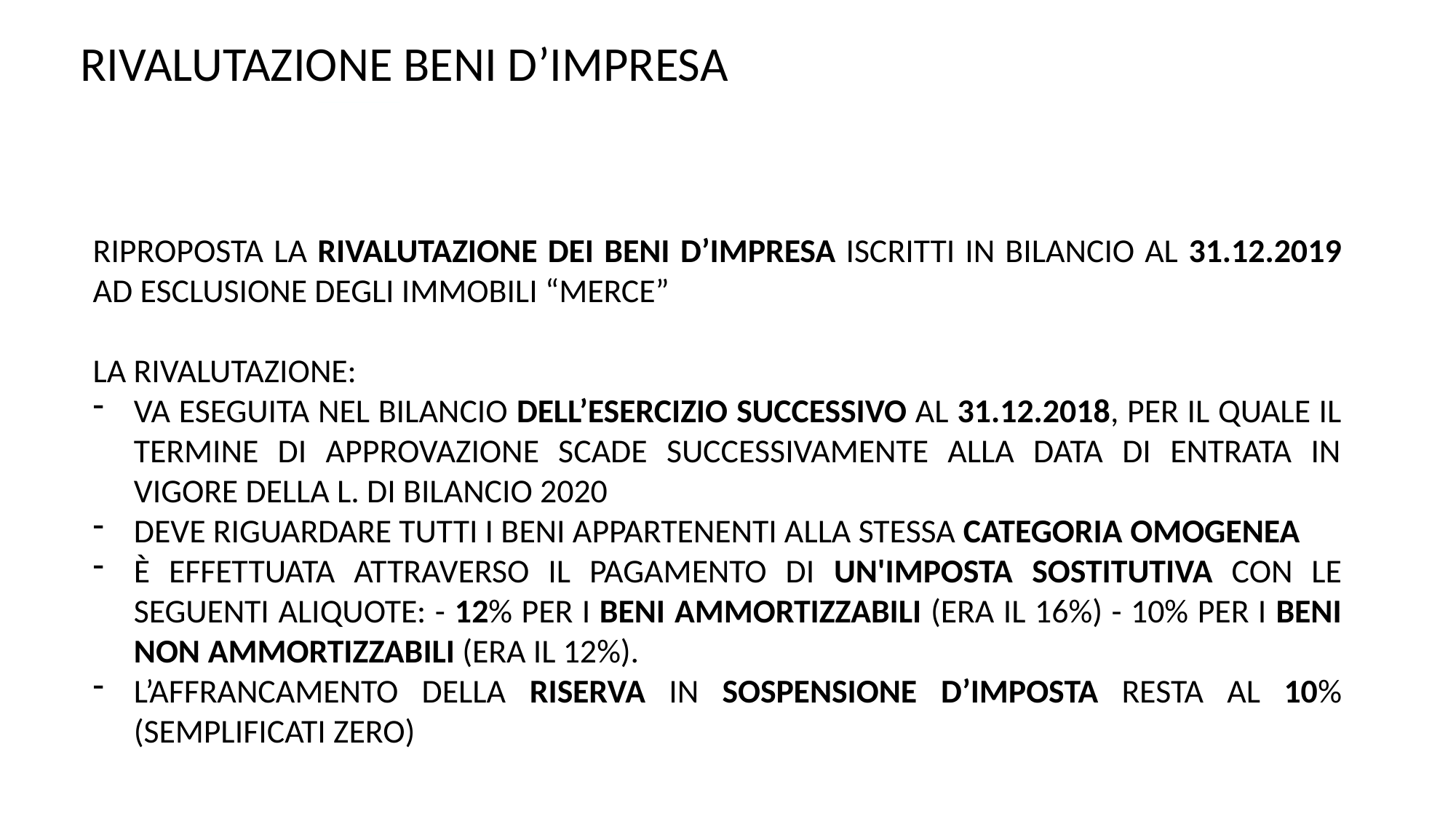

Rivalutazione beni d’impresa

Riproposta la rivalutazione dei beni d’impresa iscritti in bilancio al 31.12.2019 ad esclusione degli immobili “merce”

La rivalutazione:
va eseguita nel bilancio dell’esercizio successivo al 31.12.2018, per il quale il termine di approvazione scade successivamente alla data di entrata in vigore della l. di bilancio 2020
deve riguardare tutti i beni appartenenti alla stessa categoria omogenea
è effettuata attraverso il pagamento di un'imposta sostitutiva con le seguenti aliquote: - 12% per i beni ammortizzabili (era il 16%) - 10% per i beni non ammortizzabili (era il 12%).
L’affrancamento della riserva in sospensione d’imposta resta al 10% (semplificati zero)